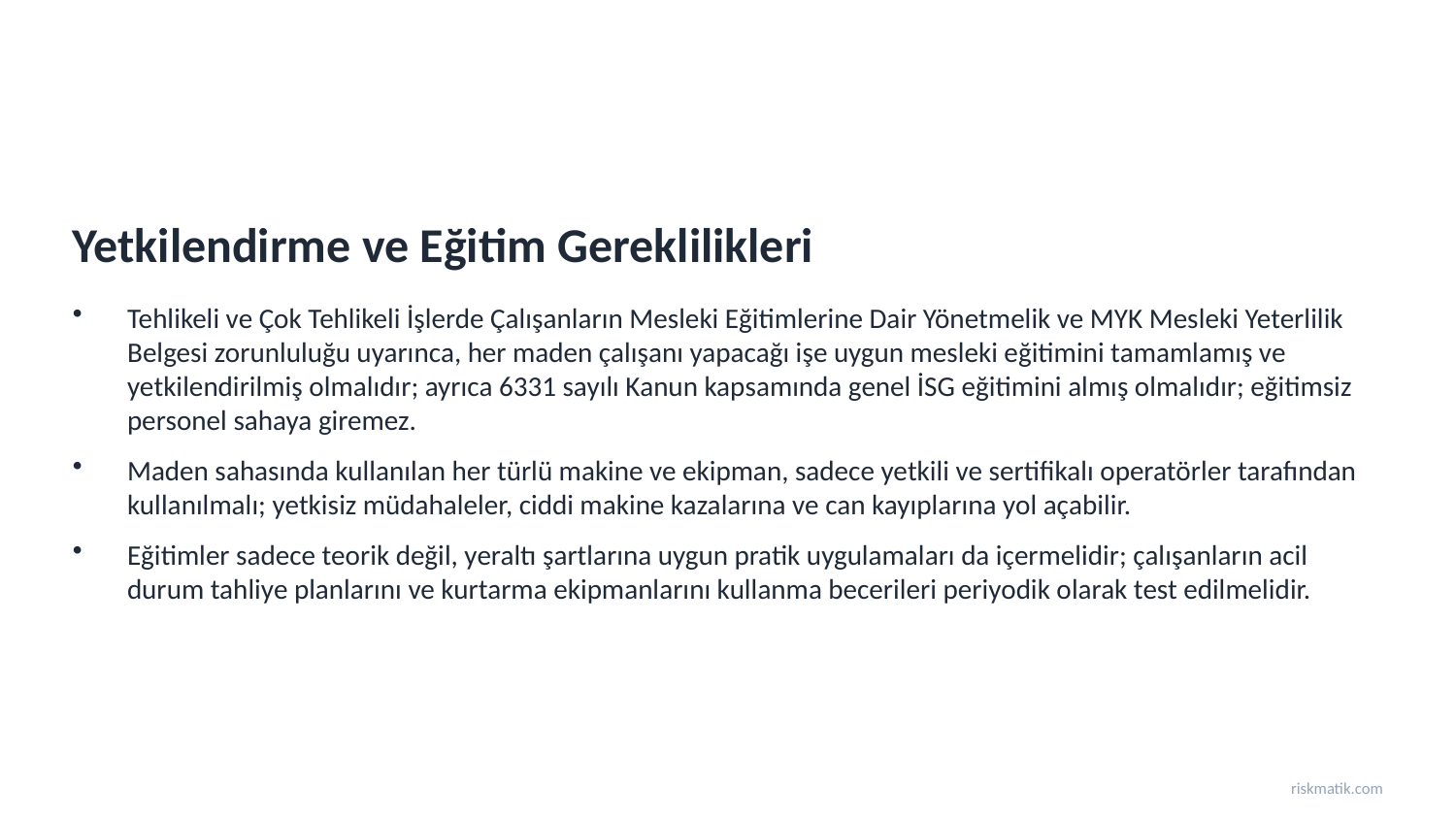

Yetkilendirme ve Eğitim Gereklilikleri
Tehlikeli ve Çok Tehlikeli İşlerde Çalışanların Mesleki Eğitimlerine Dair Yönetmelik ve MYK Mesleki Yeterlilik Belgesi zorunluluğu uyarınca, her maden çalışanı yapacağı işe uygun mesleki eğitimini tamamlamış ve yetkilendirilmiş olmalıdır; ayrıca 6331 sayılı Kanun kapsamında genel İSG eğitimini almış olmalıdır; eğitimsiz personel sahaya giremez.
Maden sahasında kullanılan her türlü makine ve ekipman, sadece yetkili ve sertifikalı operatörler tarafından kullanılmalı; yetkisiz müdahaleler, ciddi makine kazalarına ve can kayıplarına yol açabilir.
Eğitimler sadece teorik değil, yeraltı şartlarına uygun pratik uygulamaları da içermelidir; çalışanların acil durum tahliye planlarını ve kurtarma ekipmanlarını kullanma becerileri periyodik olarak test edilmelidir.
riskmatik.com